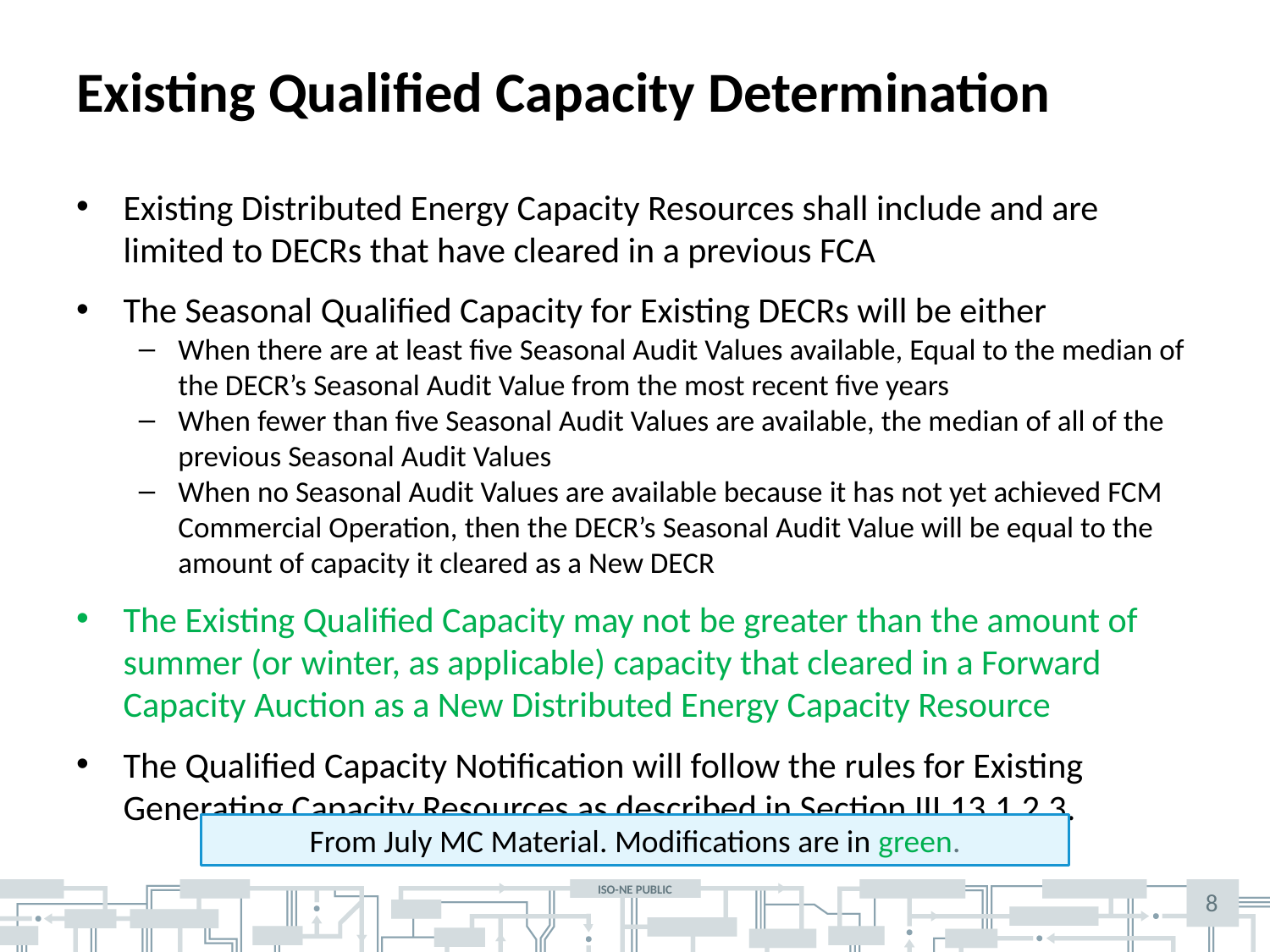

# Existing Qualified Capacity Determination
Existing Distributed Energy Capacity Resources shall include and are limited to DECRs that have cleared in a previous FCA
The Seasonal Qualified Capacity for Existing DECRs will be either
When there are at least five Seasonal Audit Values available, Equal to the median of the DECR’s Seasonal Audit Value from the most recent five years
When fewer than five Seasonal Audit Values are available, the median of all of the previous Seasonal Audit Values
When no Seasonal Audit Values are available because it has not yet achieved FCM Commercial Operation, then the DECR’s Seasonal Audit Value will be equal to the amount of capacity it cleared as a New DECR
The Existing Qualified Capacity may not be greater than the amount of summer (or winter, as applicable) capacity that cleared in a Forward Capacity Auction as a New Distributed Energy Capacity Resource
The Qualified Capacity Notification will follow the rules for Existing Generating Capacity Resources as described in Section III.13.1.2.3.
From July MC Material. Modifications are in green.
8